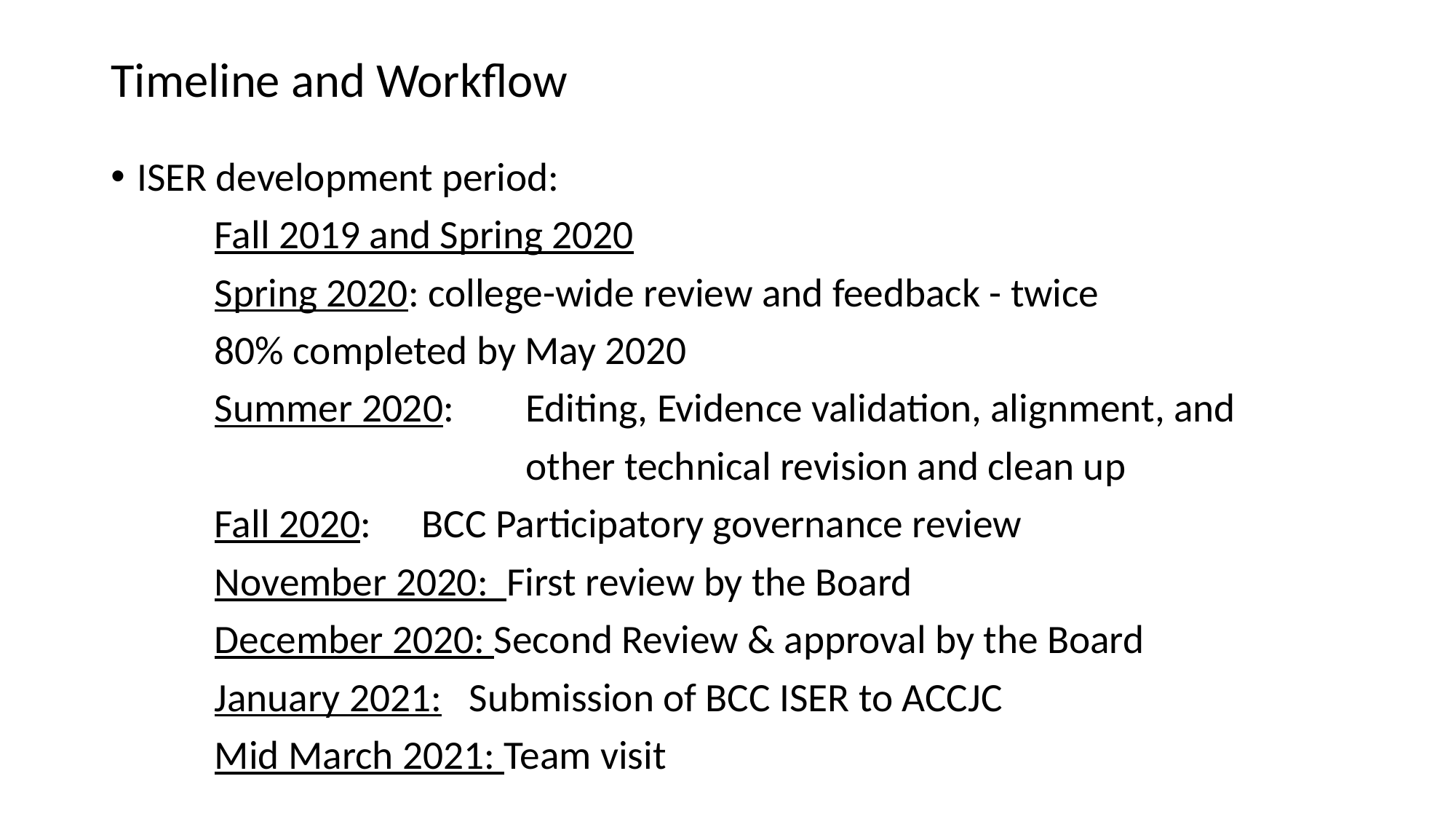

# Timeline and Workflow
ISER development period:
	Fall 2019 and Spring 2020
	Spring 2020: college-wide review and feedback - twice
	80% completed by May 2020
	Summer 2020: 	Editing, Evidence validation, alignment, and
				other technical revision and clean up
	Fall 2020:	BCC Participatory governance review
	November 2020:  First review by the Board
	December 2020: Second Review & approval by the Board
	January 2021:   Submission of BCC ISER to ACCJC
	Mid March 2021: Team visit